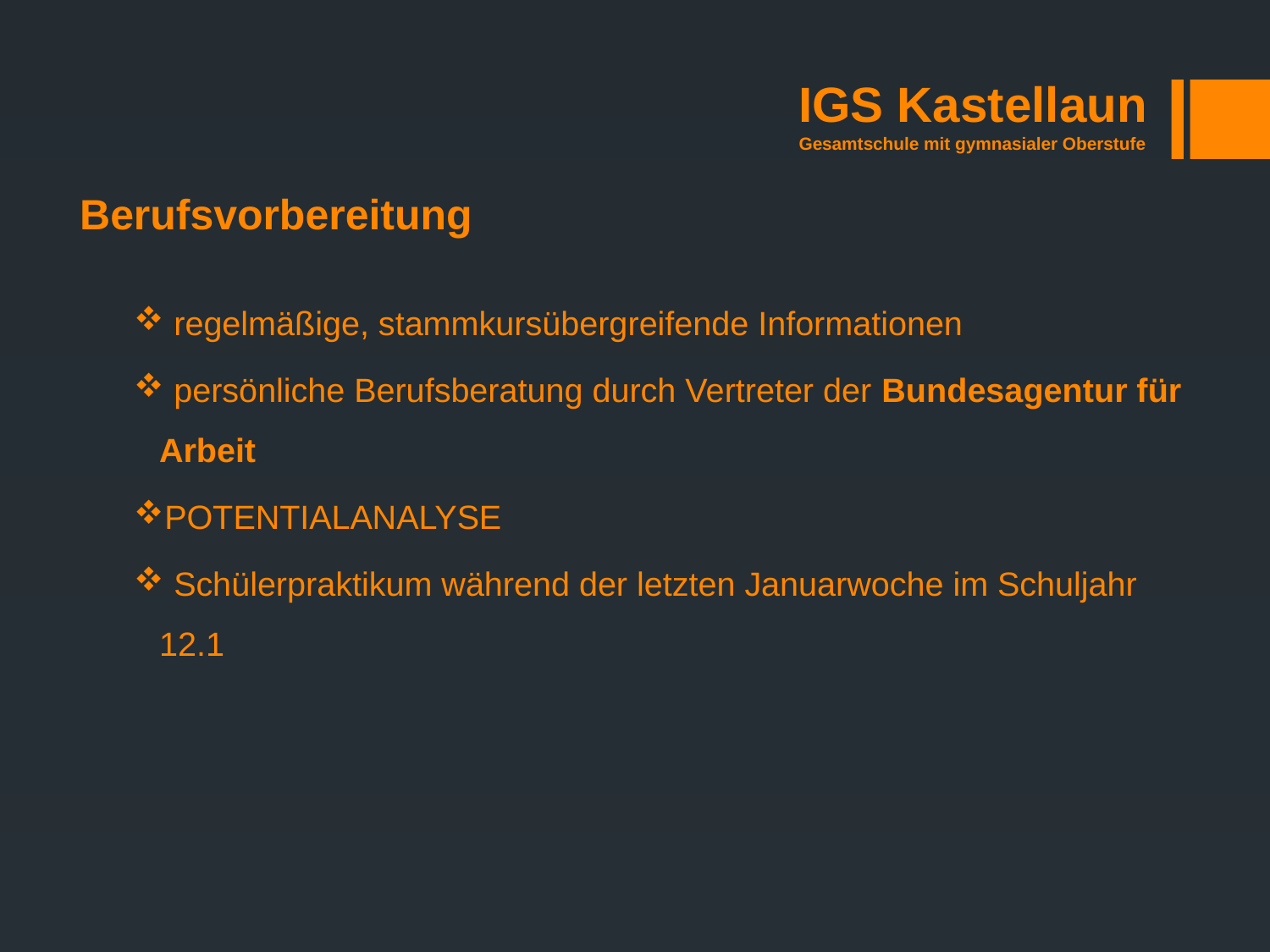

IGS Kastellaun
Gesamtschule mit gymnasialer Oberstufe
Berufsvorbereitung
 regelmäßige, stammkursübergreifende Informationen
 persönliche Berufsberatung durch Vertreter der Bundesagentur für Arbeit
POTENTIALANALYSE
 Schülerpraktikum während der letzten Januarwoche im Schuljahr 12.1